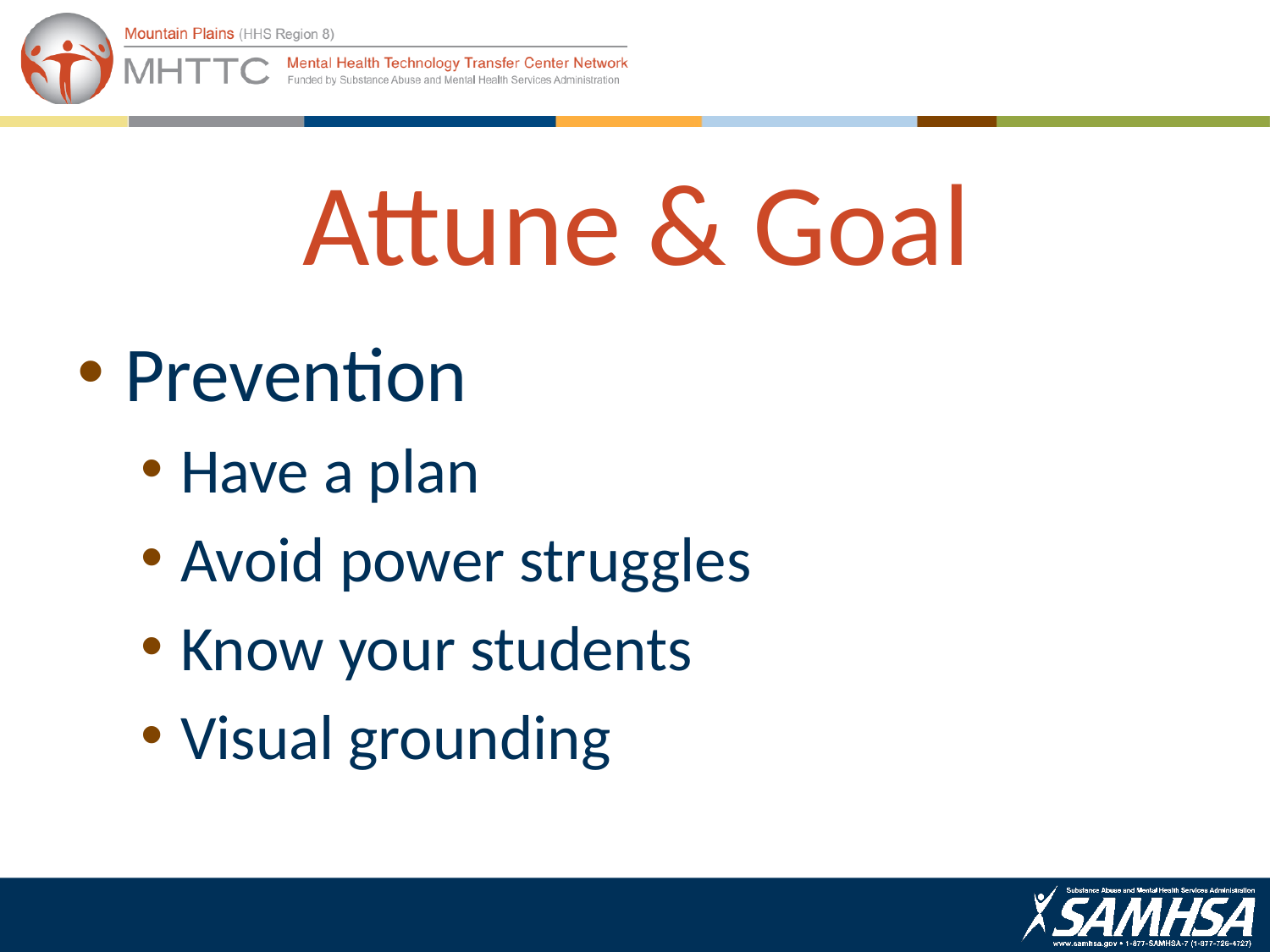

# Attune & Goal
Prevention
Have a plan
Avoid power struggles
Know your students
Visual grounding